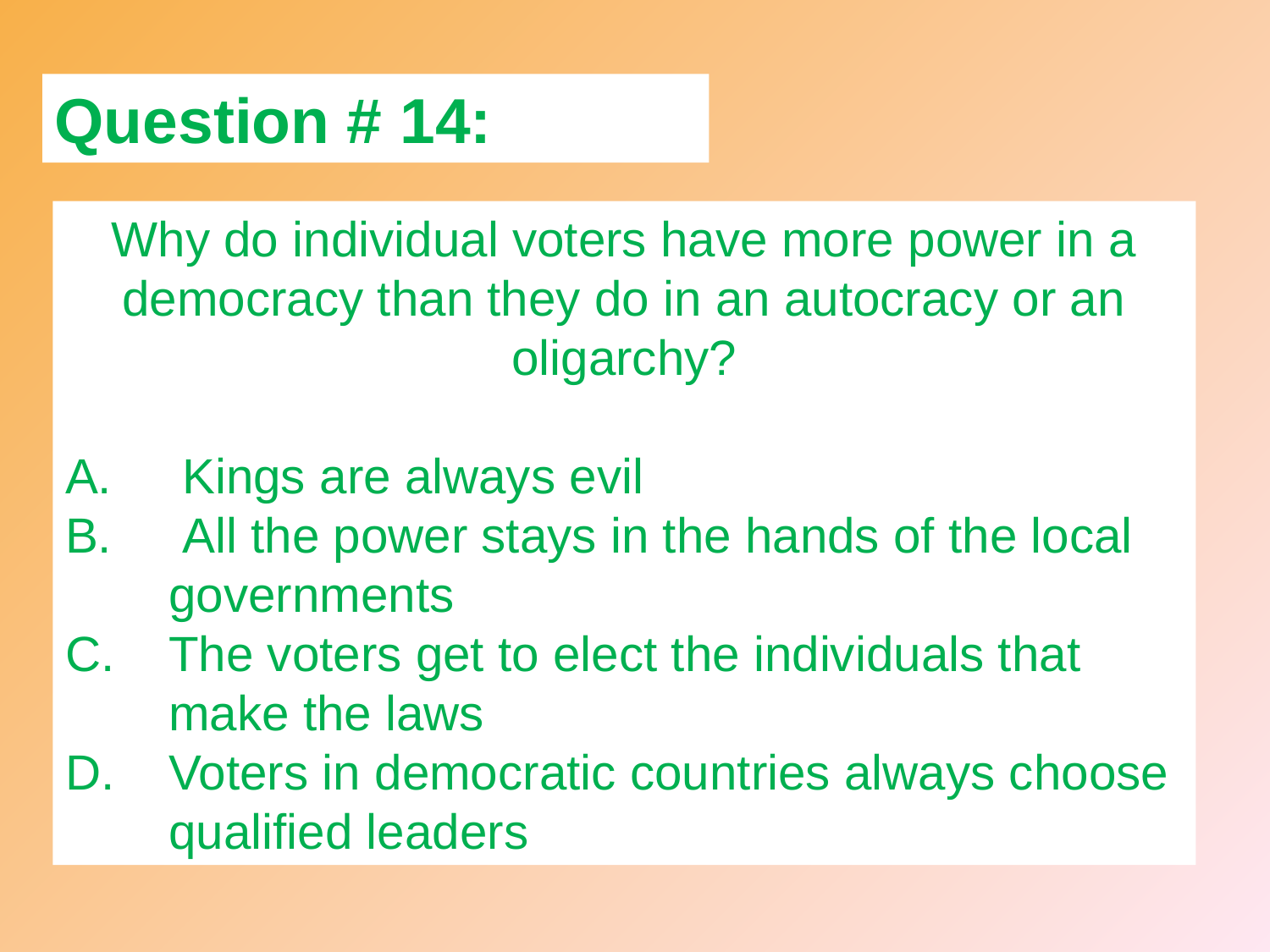

Question # 14:
Why do individual voters have more power in a democracy than they do in an autocracy or an oligarchy?

 Kings are always evil
 All the power stays in the hands of the local governments
The voters get to elect the individuals that make the laws
Voters in democratic countries always choose qualified leaders